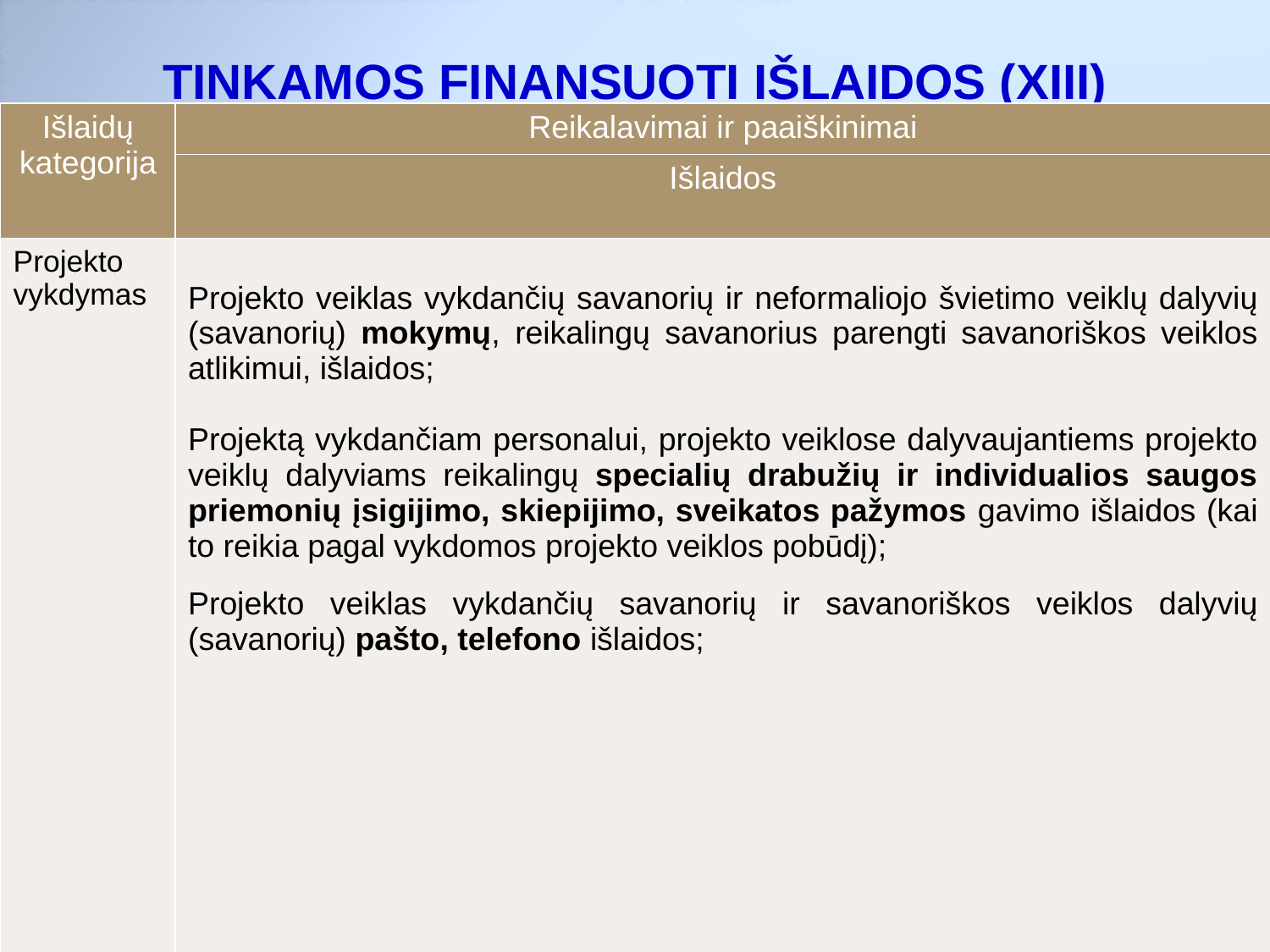

# TINKAMOS FINANSUOTI IŠLAIDOS (XIII)
| Išlaidų kategorija | Reikalavimai ir paaiškinimai |
| --- | --- |
|  | Išlaidos |
| Projekto vykdymas | Projekto veiklas vykdančių savanorių ir neformaliojo švietimo veiklų dalyvių (savanorių) mokymų, reikalingų savanorius parengti savanoriškos veiklos atlikimui, išlaidos;   Projektą vykdančiam personalui, projekto veiklose dalyvaujantiems projekto veiklų dalyviams reikalingų specialių drabužių ir individualios saugos priemonių įsigijimo, skiepijimo, sveikatos pažymos gavimo išlaidos (kai to reikia pagal vykdomos projekto veiklos pobūdį); Projekto veiklas vykdančių savanorių ir savanoriškos veiklos dalyvių (savanorių) pašto, telefono išlaidos; |